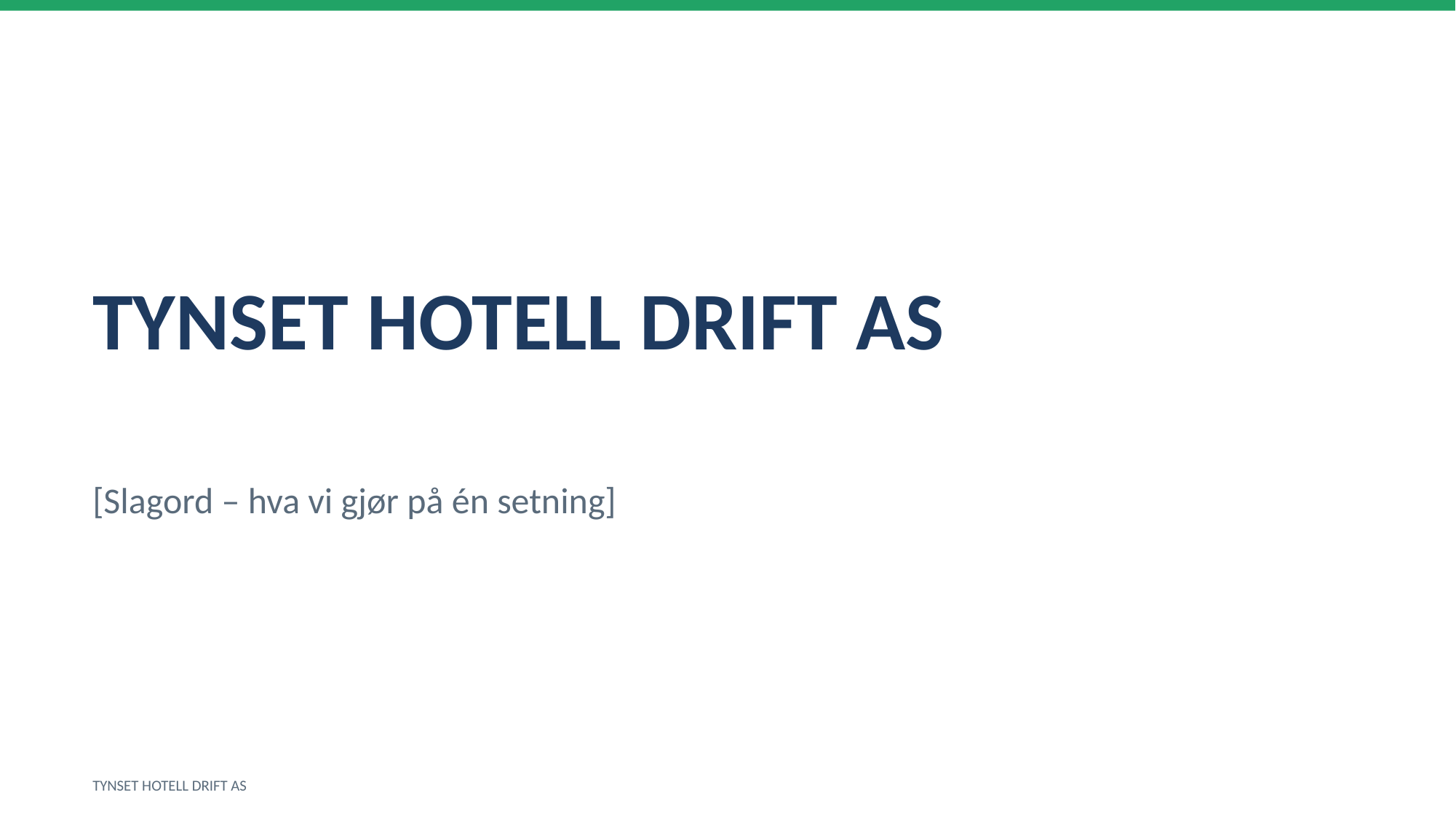

TYNSET HOTELL DRIFT AS
[Slagord – hva vi gjør på én setning]
TYNSET HOTELL DRIFT AS